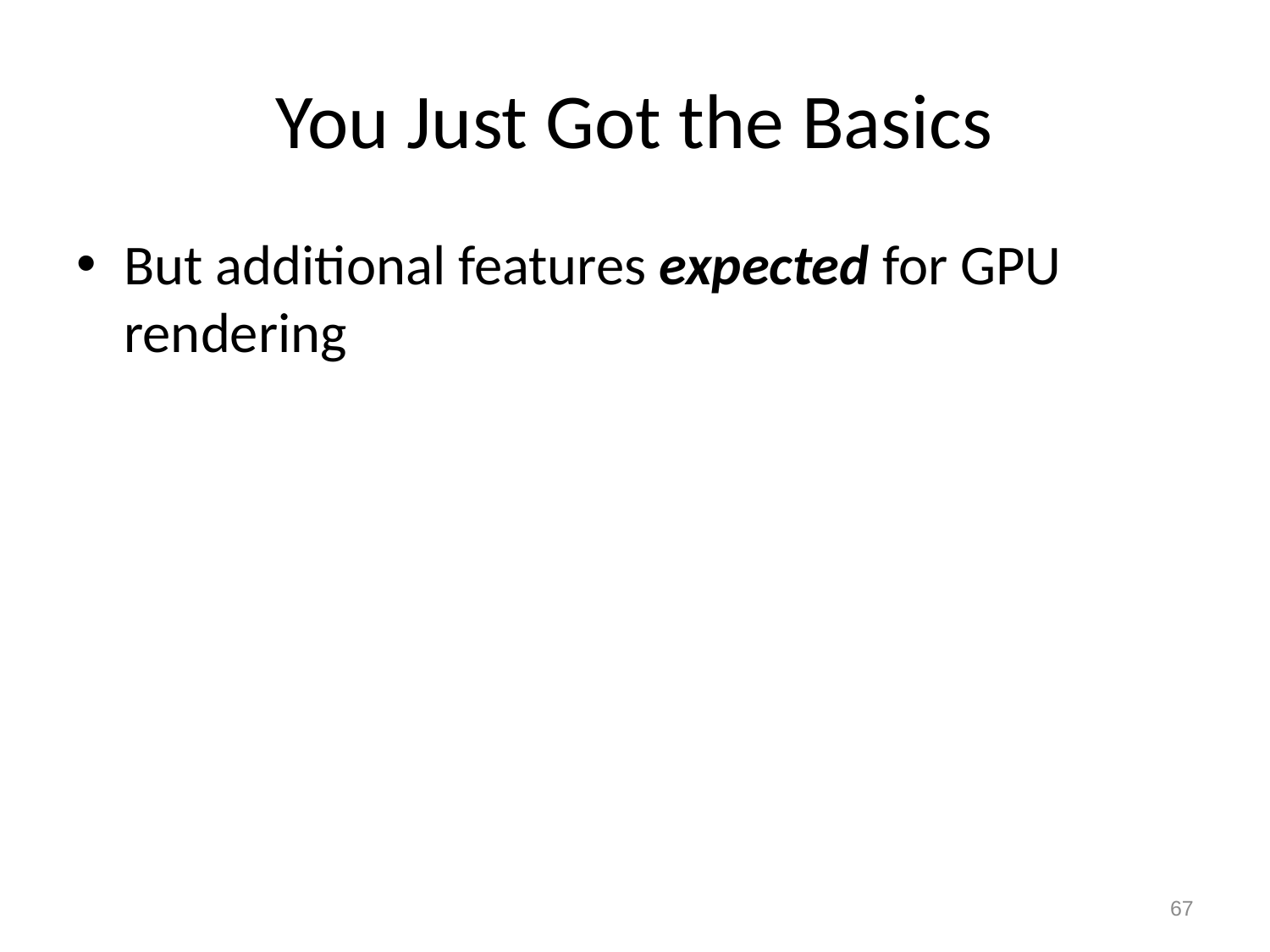

# You Just Got the Basics
But additional features expected for GPU rendering
67